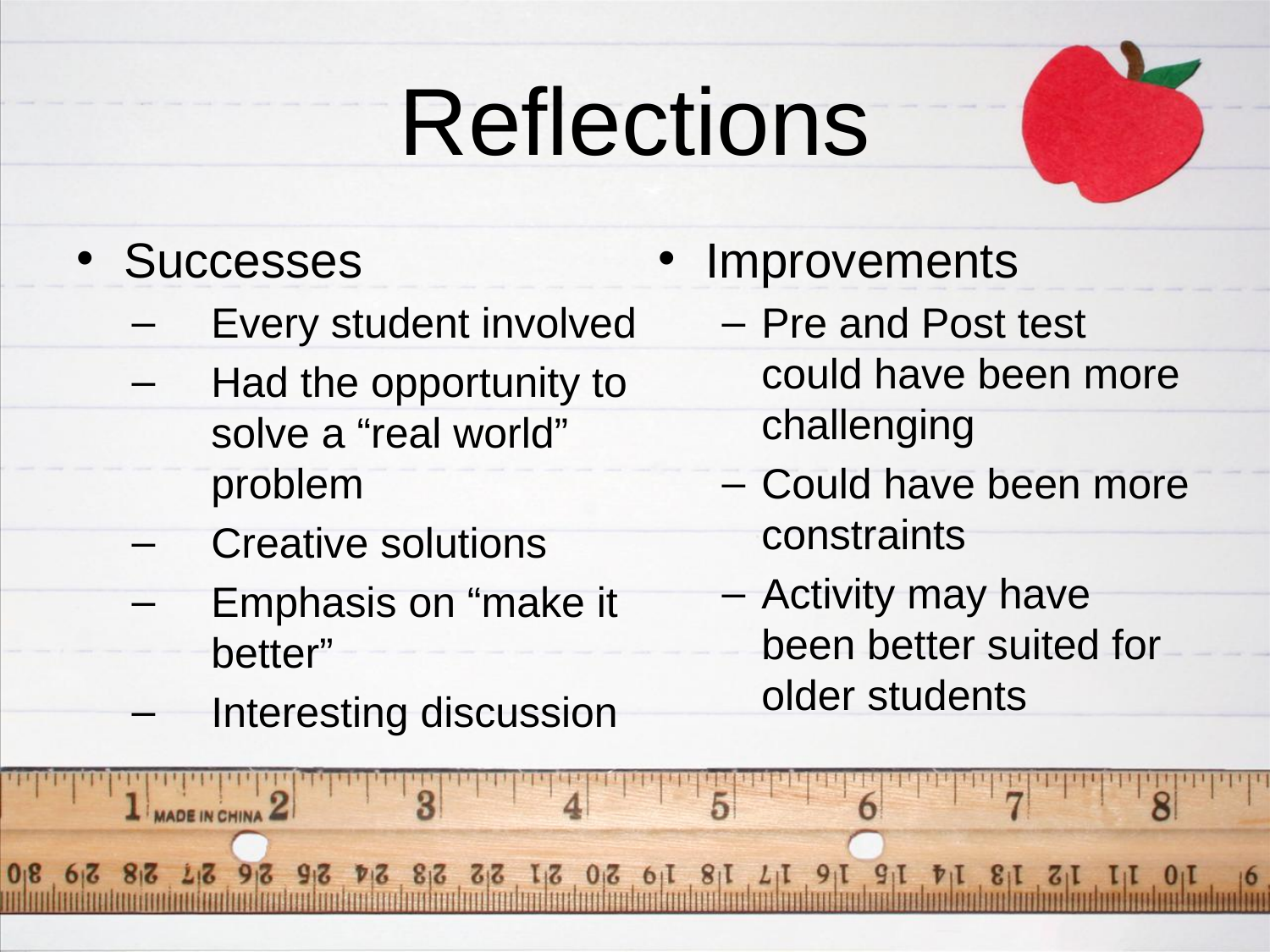

# Reflections
Successes
Every student involved
Had the opportunity to solve a “real world” problem
Creative solutions
Emphasis on “make it better”
Interesting discussion

Improvements
Pre and Post test could have been more challenging
Could have been more constraints
Activity may have been better suited for older students